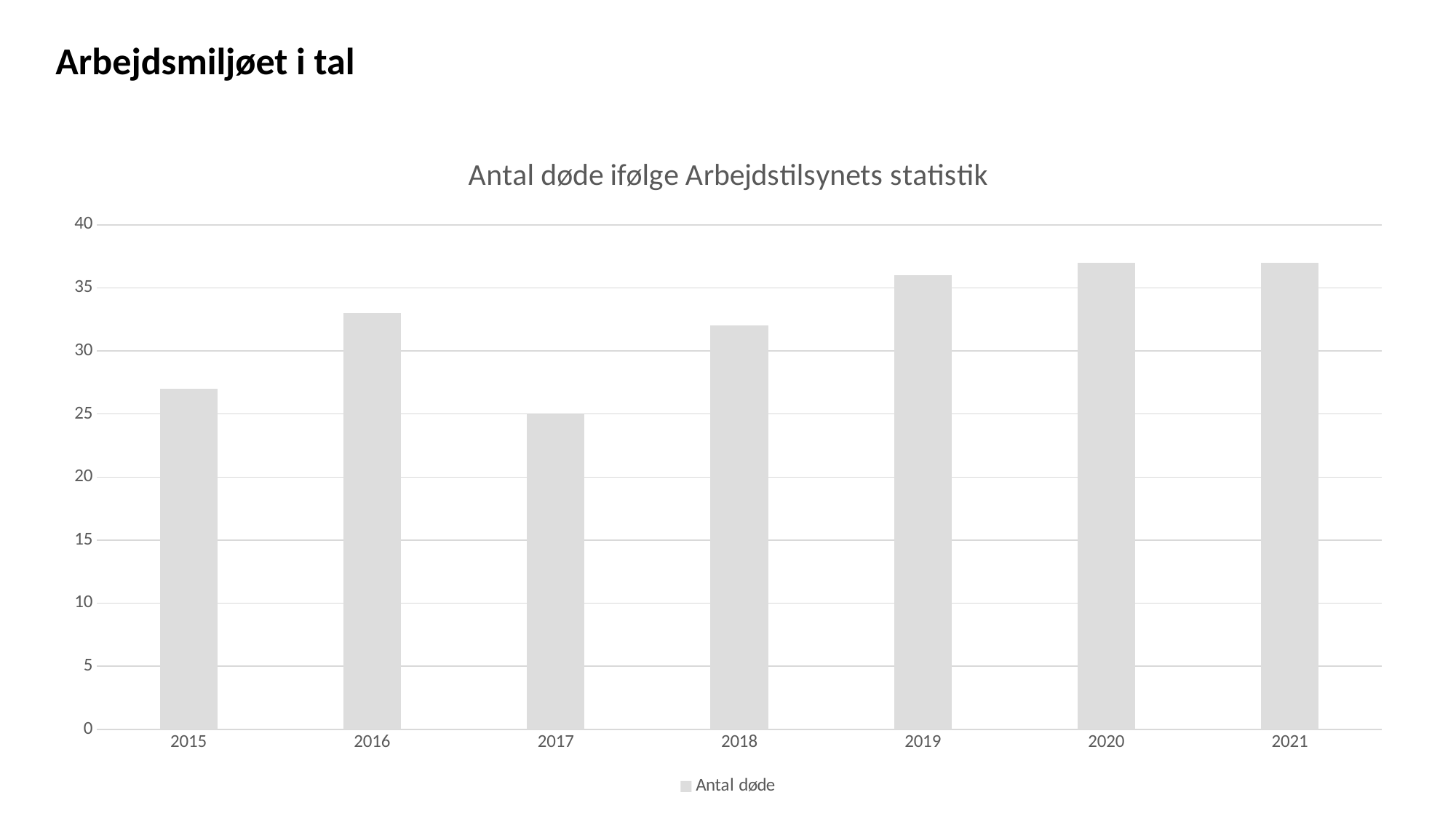

Arbejdsmiljøet i tal

### Chart: Antal døde ifølge Arbejdstilsynets statistik

| Category | Antal døde |
|---|---|
| 2015 | 27.0 |
| 2016 | 33.0 |
| 2017 | 25.0 |
| 2018 | 32.0 |
| 2019 | 36.0 |
| 2020 | 37.0 |
| 2021 | 37.0 |